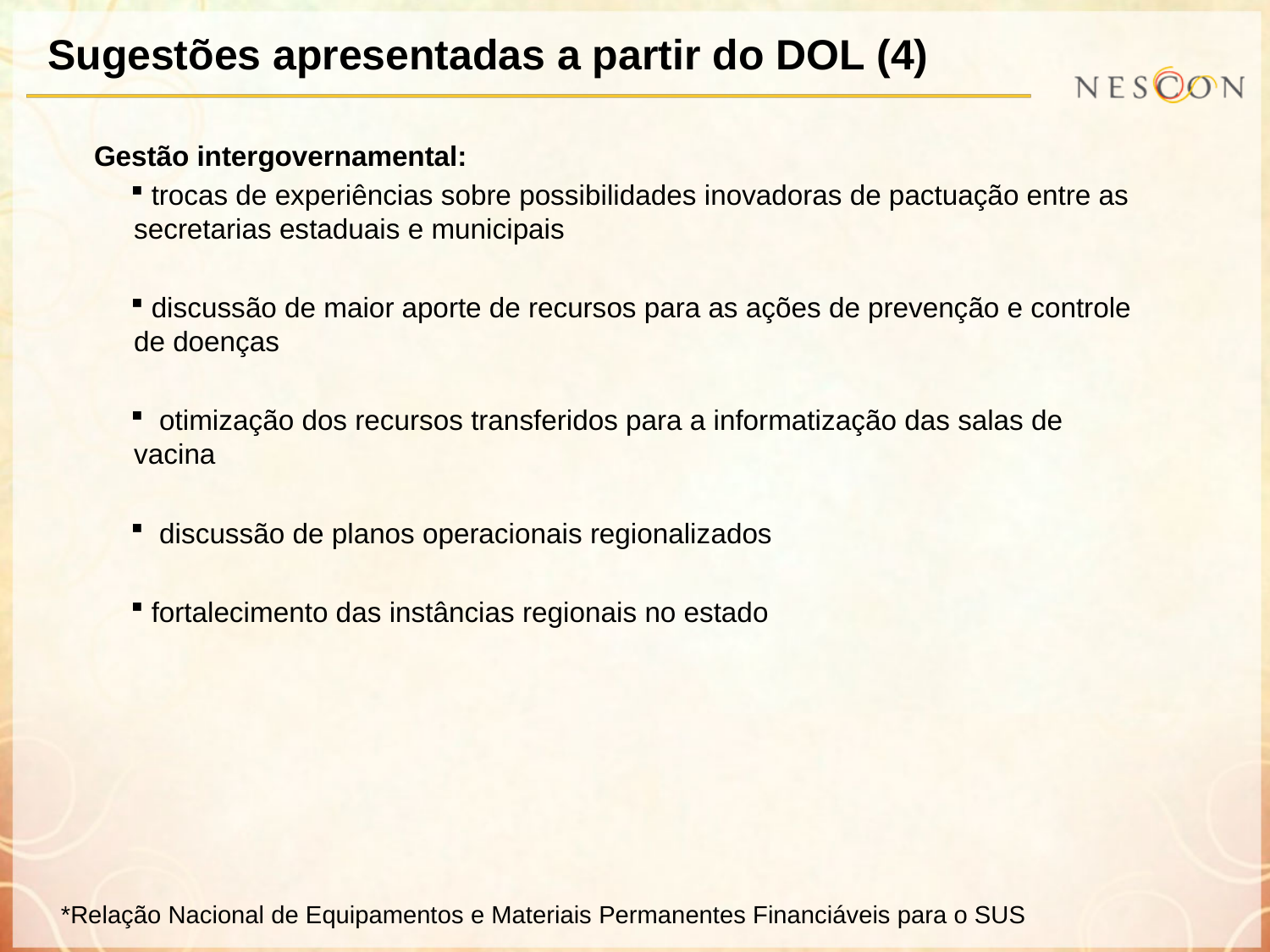

# Sugestões apresentadas a partir do DOL (4)
Gestão intergovernamental:
 trocas de experiências sobre possibilidades inovadoras de pactuação entre as secretarias estaduais e municipais

 discussão de maior aporte de recursos para as ações de prevenção e controle de doenças

  otimização dos recursos transferidos para a informatização das salas de vacina

  discussão de planos operacionais regionalizados

 fortalecimento das instâncias regionais no estado

*Relação Nacional de Equipamentos e Materiais Permanentes Financiáveis para o SUS